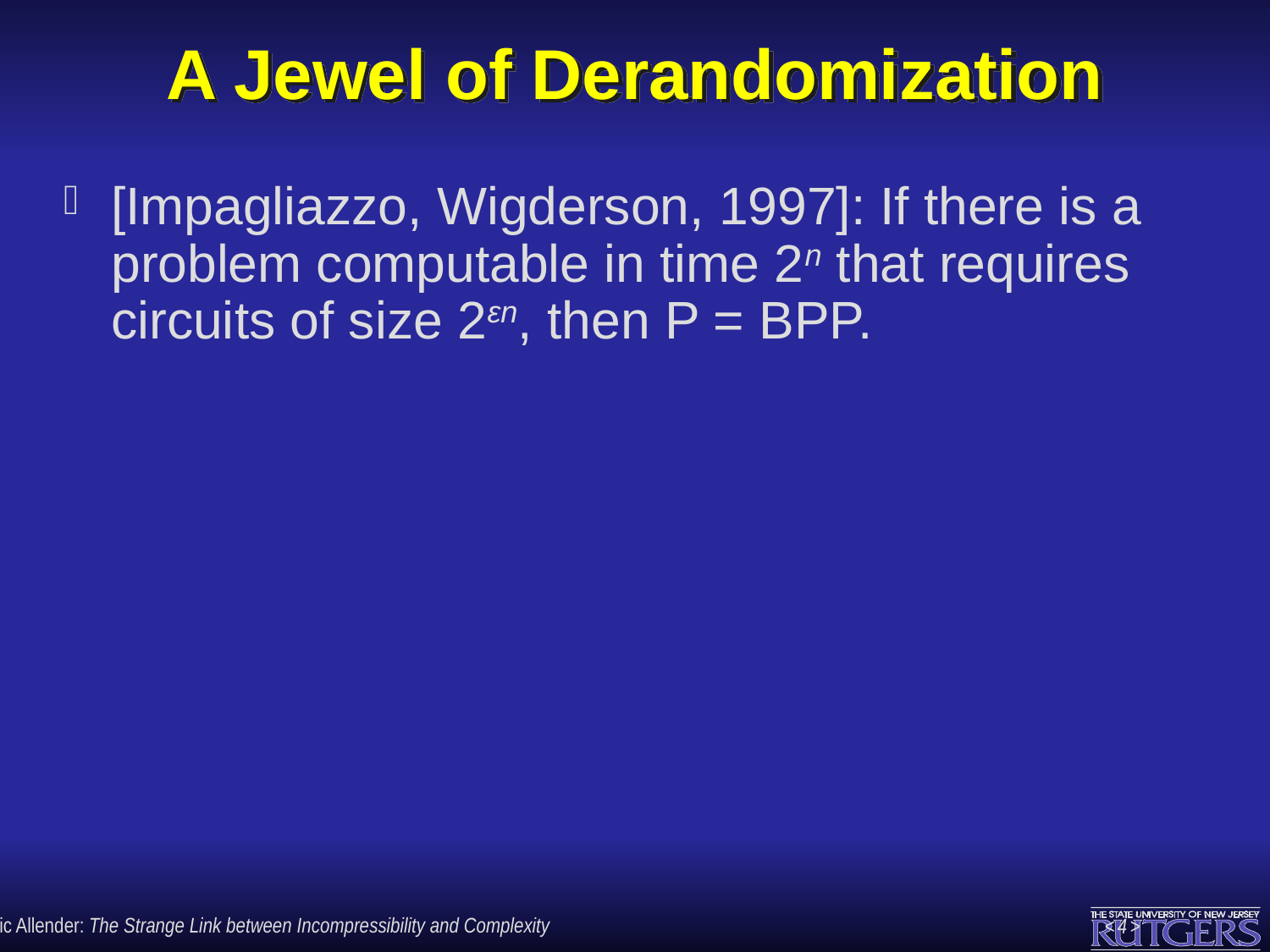

# A Jewel of Derandomization
[Impagliazzo, Wigderson, 1997]: If there is a problem computable in time 2n that requires circuits of size 2εn, then P = BPP.